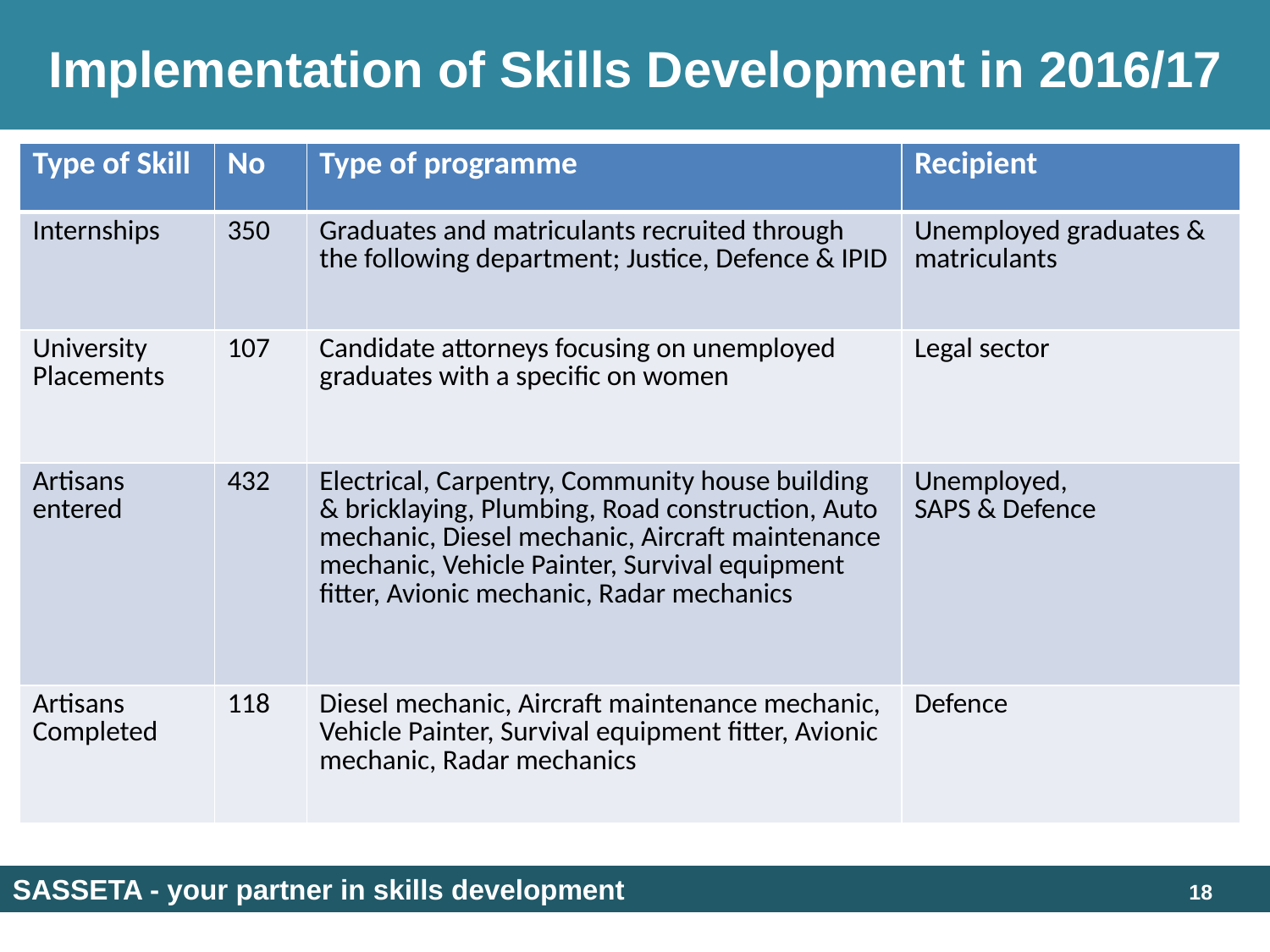

# Implementation of Skills Development in 2016/17
| Type of Skill | No | Type of programme | Recipient |
| --- | --- | --- | --- |
| Internships | 350 | Graduates and matriculants recruited through the following department; Justice, Defence & IPID | Unemployed graduates & matriculants |
| University Placements | 107 | Candidate attorneys focusing on unemployed graduates with a specific on women | Legal sector |
| Artisans entered | 432 | Electrical, Carpentry, Community house building & bricklaying, Plumbing, Road construction, Auto mechanic, Diesel mechanic, Aircraft maintenance mechanic, Vehicle Painter, Survival equipment fitter, Avionic mechanic, Radar mechanics | Unemployed, SAPS & Defence |
| Artisans Completed | 118 | Diesel mechanic, Aircraft maintenance mechanic, Vehicle Painter, Survival equipment fitter, Avionic mechanic, Radar mechanics | Defence |
SASSETA - your partner in skills development
18